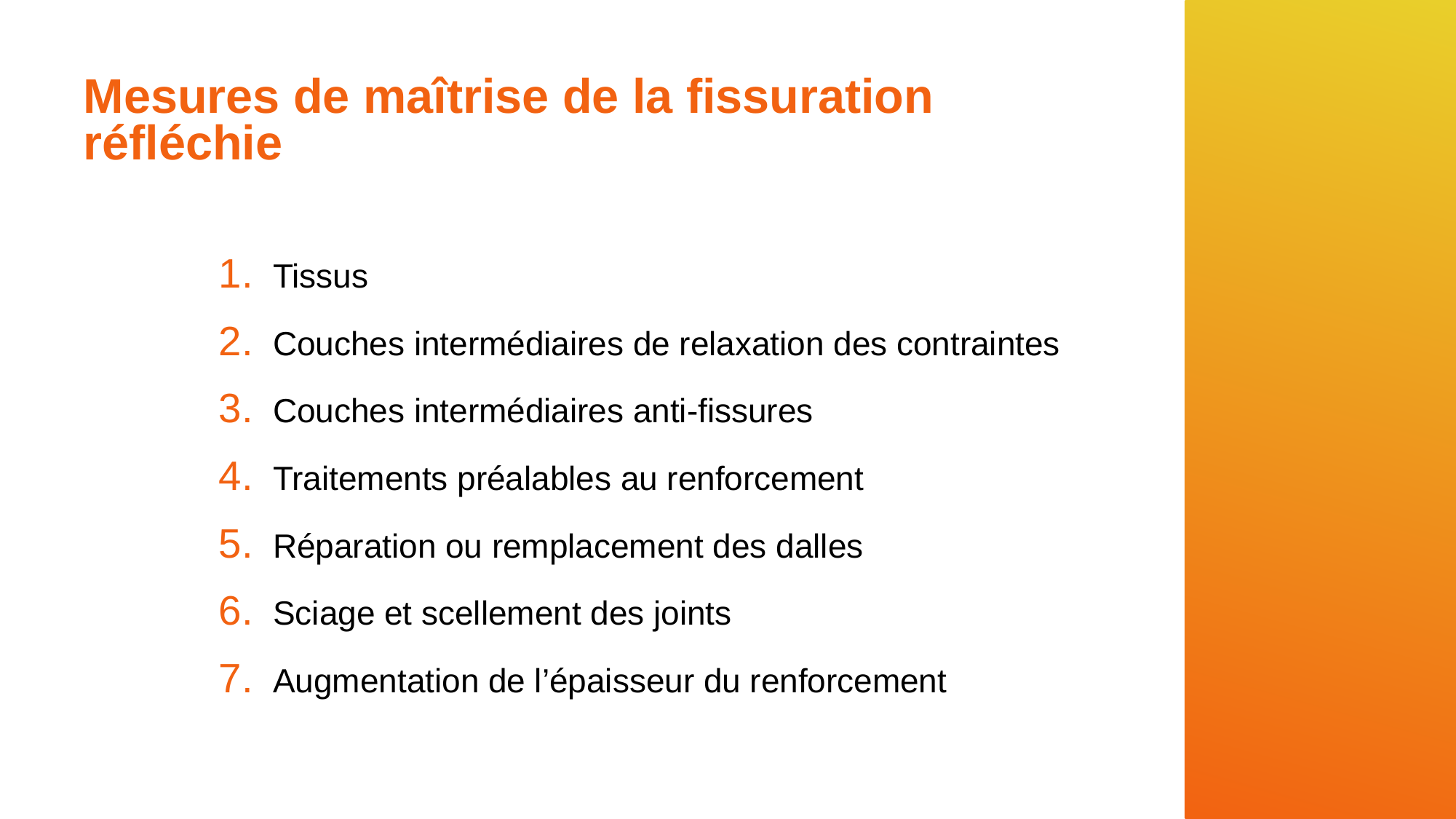

# Mesures de maîtrise de la fissuration réfléchie
Tissus
Couches intermédiaires de relaxation des contraintes
Couches intermédiaires anti-fissures
Traitements préalables au renforcement
Réparation ou remplacement des dalles
Sciage et scellement des joints
Augmentation de l’épaisseur du renforcement